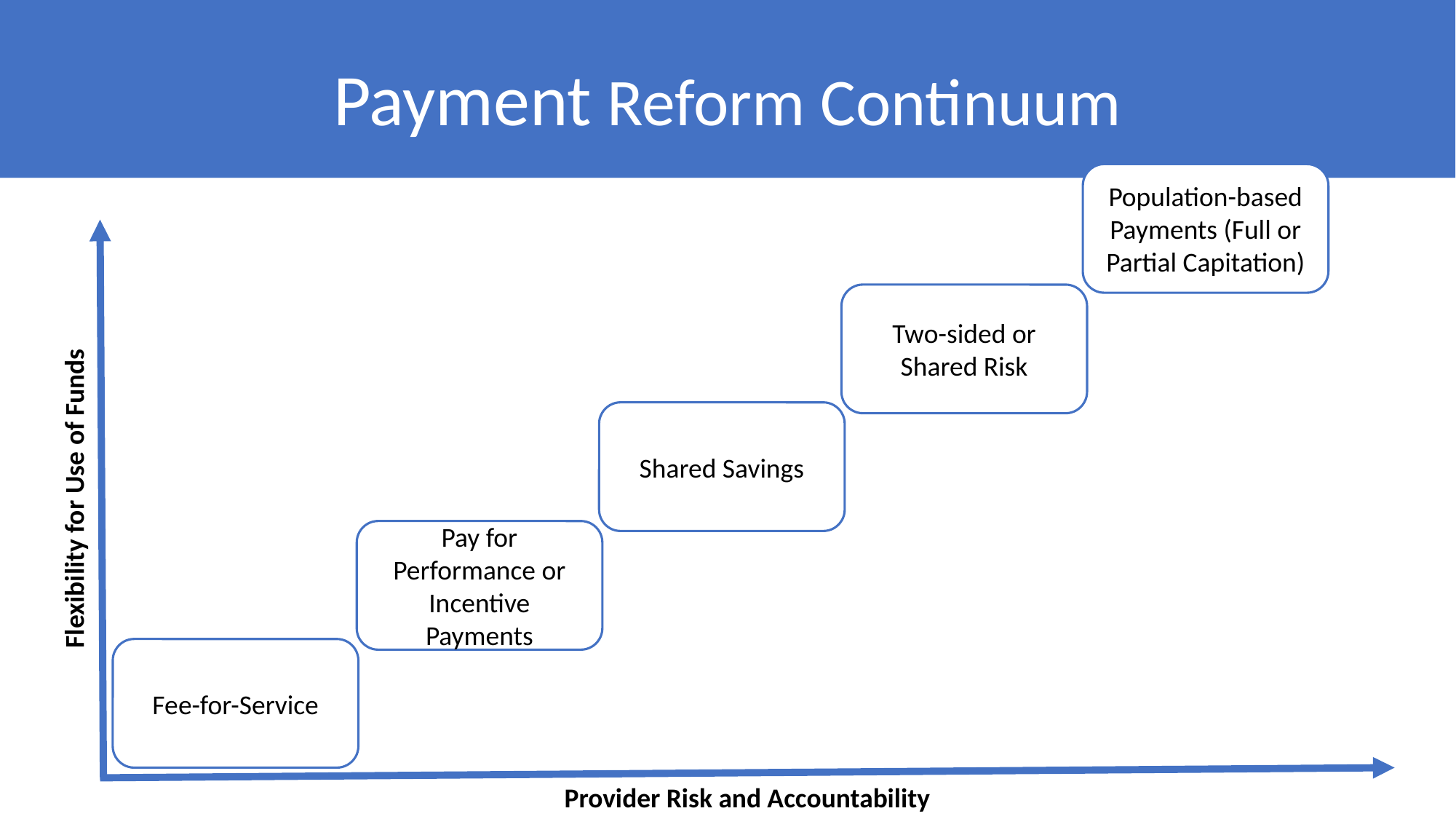

# Payment Reform Continuum
Population-based Payments (Full or Partial Capitation)
Two-sided or Shared Risk
Shared Savings
Flexibility for Use of Funds
Pay for Performance or Incentive Payments
Fee-for-Service
Provider Risk and Accountability